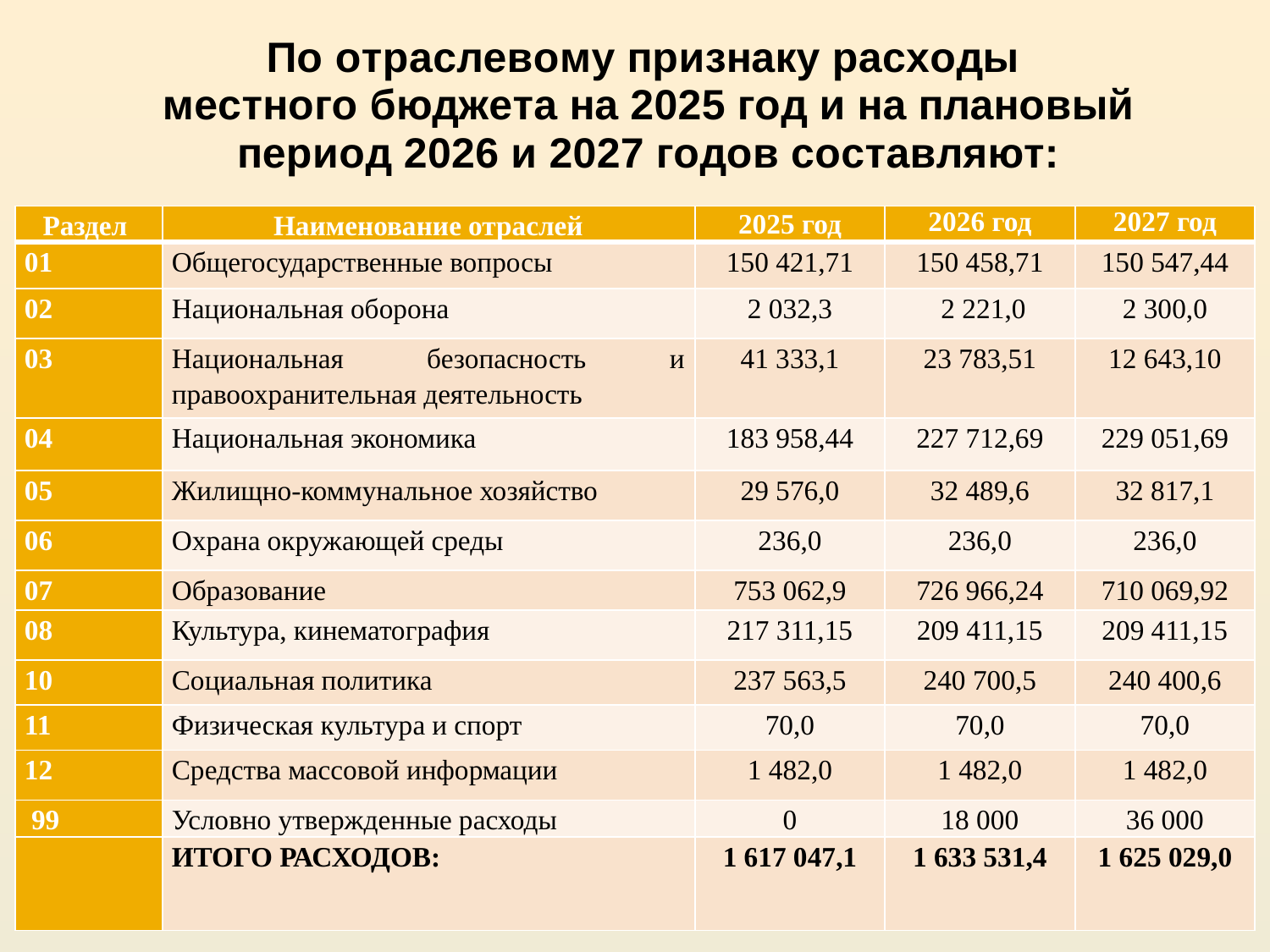

### Chart: По отраслевому признаку расходы
местного бюджета на 2025 год и на плановый период 2026 и 2027 годов составляют:

| Category | субсидии бюджетам субъектов Российской Федерации и муниципальных образований; |
|---|---|
| 2017 год | 0.0 |
| 2018 год | 0.0 |
| 2019 год | 0.0 |
| Раздел | Наименование отраслей | 2025 год | 2026 год | 2027 год |
| --- | --- | --- | --- | --- |
| 01 | Общегосударственные вопросы | 150 421,71 | 150 458,71 | 150 547,44 |
| 02 | Национальная оборона | 2 032,3 | 2 221,0 | 2 300,0 |
| 03 | Национальная безопасность и правоохранительная деятельность | 41 333,1 | 23 783,51 | 12 643,10 |
| 04 | Национальная экономика | 183 958,44 | 227 712,69 | 229 051,69 |
| 05 | Жилищно-коммунальное хозяйство | 29 576,0 | 32 489,6 | 32 817,1 |
| 06 | Охрана окружающей среды | 236,0 | 236,0 | 236,0 |
| 07 | Образование | 753 062,9 | 726 966,24 | 710 069,92 |
| 08 | Культура, кинематография | 217 311,15 | 209 411,15 | 209 411,15 |
| 10 | Социальная политика | 237 563,5 | 240 700,5 | 240 400,6 |
| 11 | Физическая культура и спорт | 70,0 | 70,0 | 70,0 |
| 12 | Средства массовой информации | 1 482,0 | 1 482,0 | 1 482,0 |
| 99 | Условно утвержденные расходы | 0 | 18 000 | 36 000 |
|  | ИТОГО РАСХОДОВ: | 1 617 047,1 | 1 633 531,4 | 1 625 029,0 |